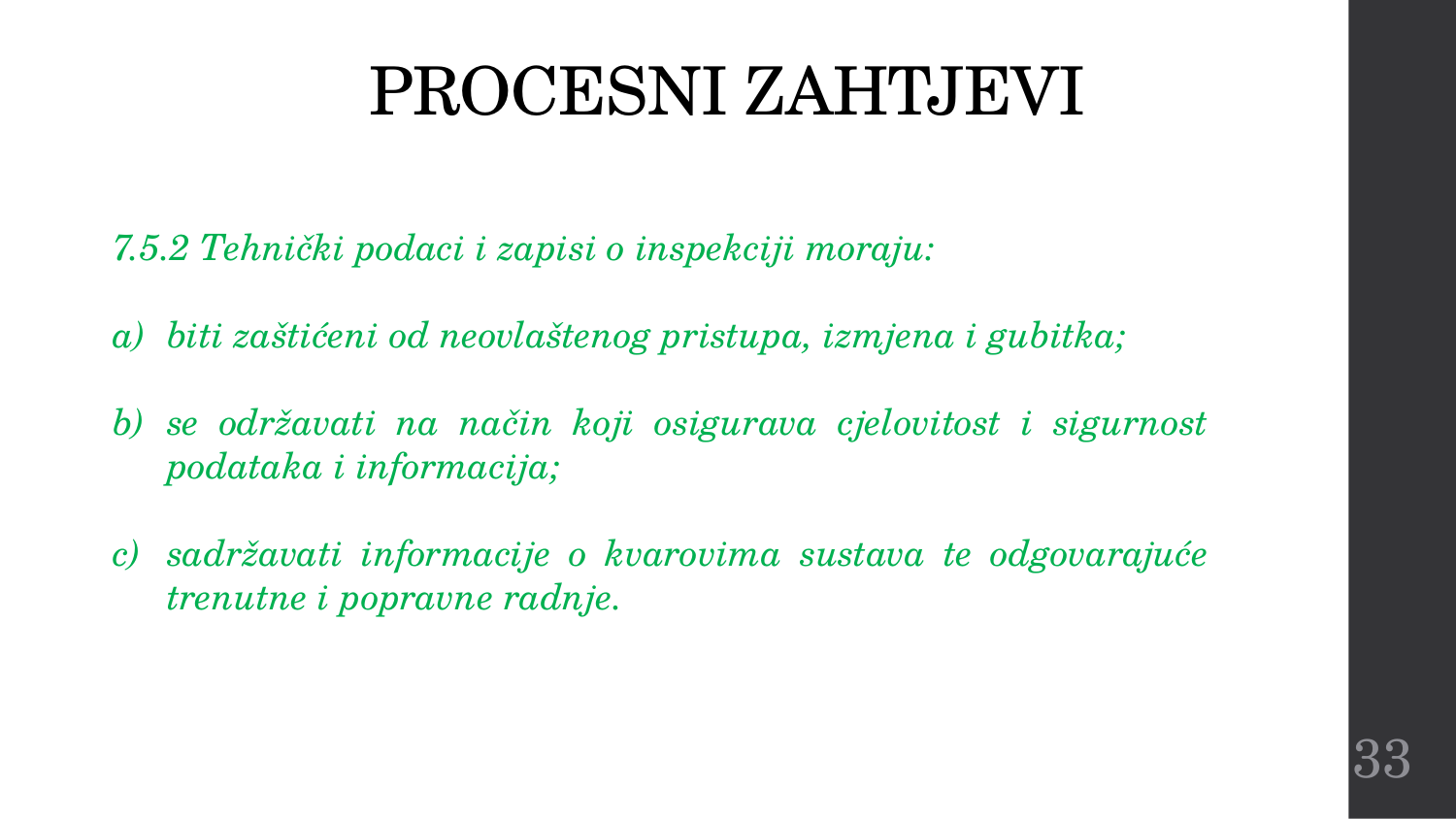

# PROCESNI ZAHTJEVI

7.5.2 Tehnički podaci i zapisi o inspekciji moraju:

biti zaštićeni od neovlaštenog pristupa, izmjena i gubitka;

se održavati na način koji osigurava cjelovitost i sigurnost podataka i informacija;

sadržavati informacije o kvarovima sustava te odgovarajuće trenutne i popravne radnje.
33